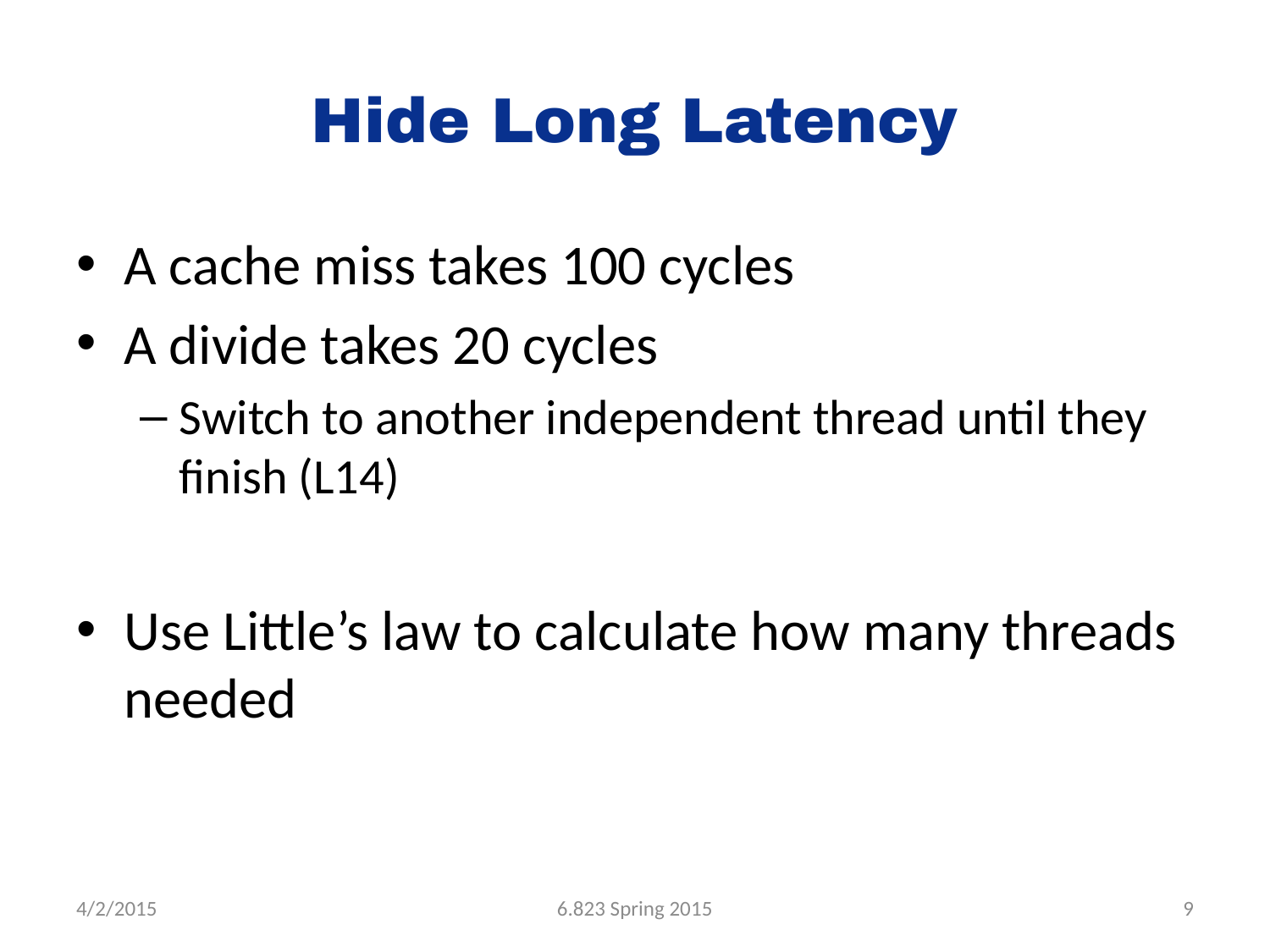

# Hide Long Latency
A cache miss takes 100 cycles
A divide takes 20 cycles
Switch to another independent thread until they finish (L14)

Use Little’s law to calculate how many threads needed

4/2/2015
6.823 Spring 2015
9